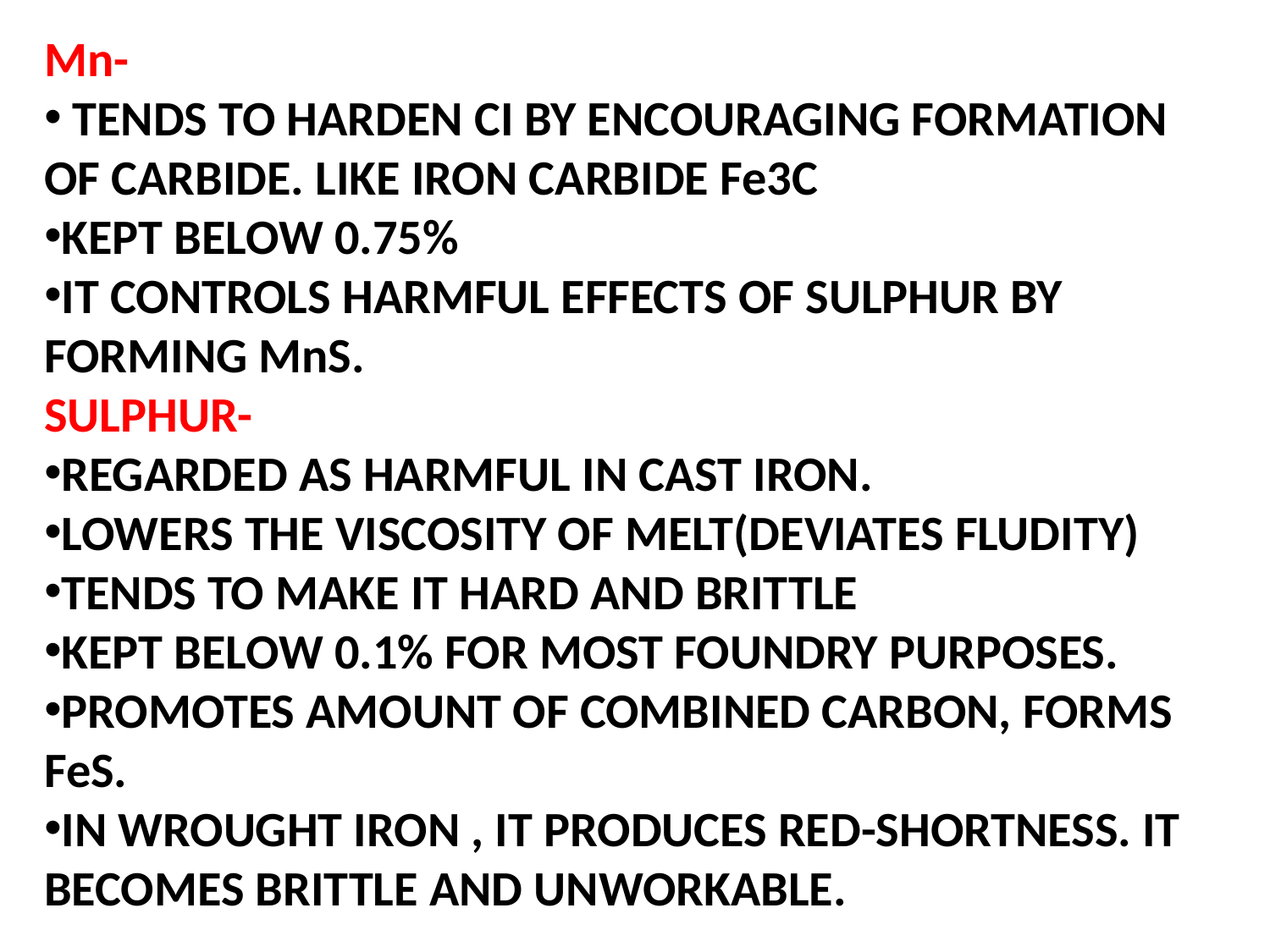

Mn-
 TENDS TO HARDEN CI BY ENCOURAGING FORMATION OF CARBIDE. LIKE IRON CARBIDE Fe3C
KEPT BELOW 0.75%
IT CONTROLS HARMFUL EFFECTS OF SULPHUR BY FORMING MnS.
SULPHUR-
REGARDED AS HARMFUL IN CAST IRON.
LOWERS THE VISCOSITY OF MELT(DEVIATES FLUDITY)
TENDS TO MAKE IT HARD AND BRITTLE
KEPT BELOW 0.1% FOR MOST FOUNDRY PURPOSES.
PROMOTES AMOUNT OF COMBINED CARBON, FORMS FeS.
IN WROUGHT IRON , IT PRODUCES RED-SHORTNESS. IT BECOMES BRITTLE AND UNWORKABLE.